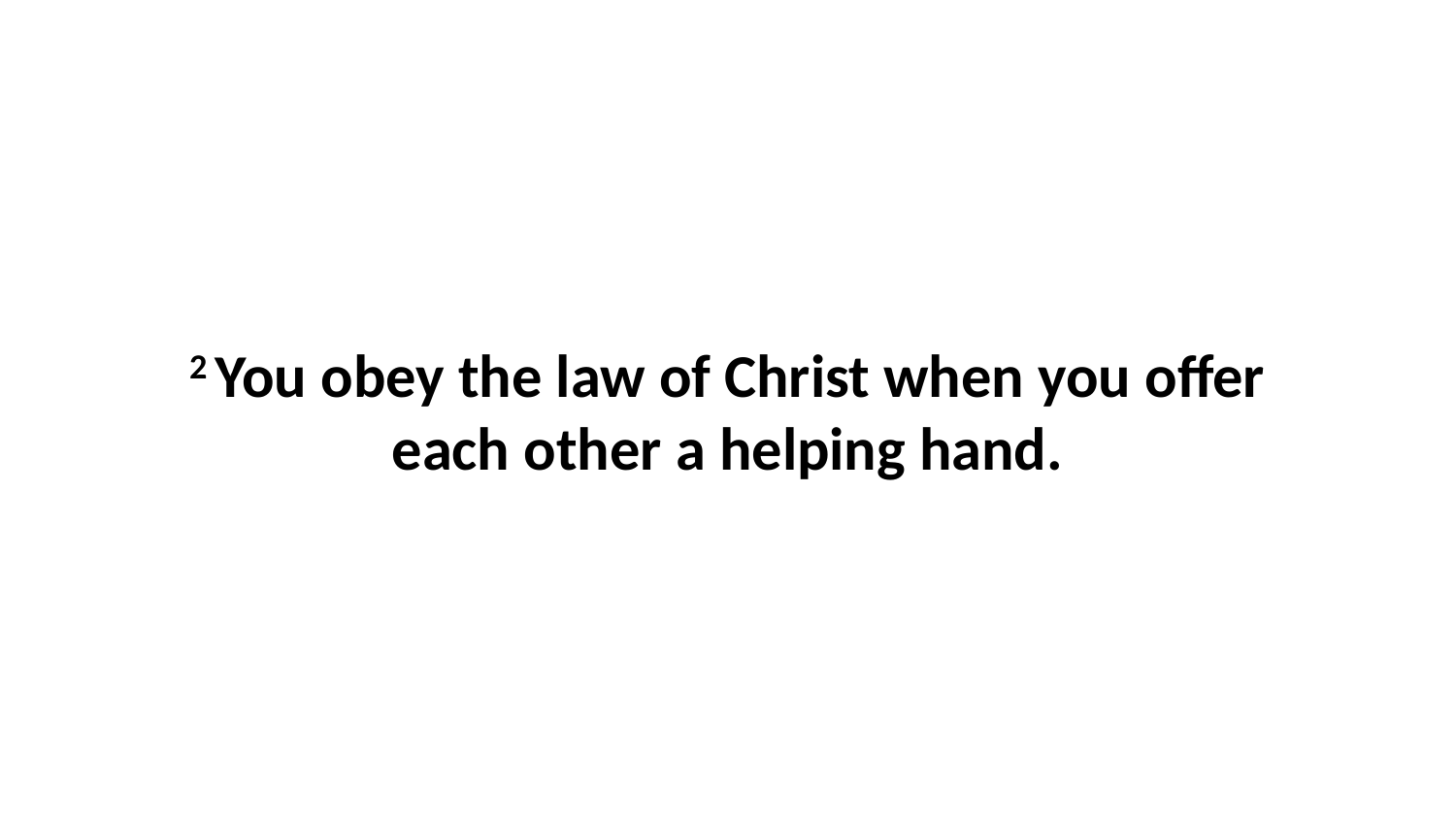

2 You obey the law of Christ when you offer each other a helping hand.